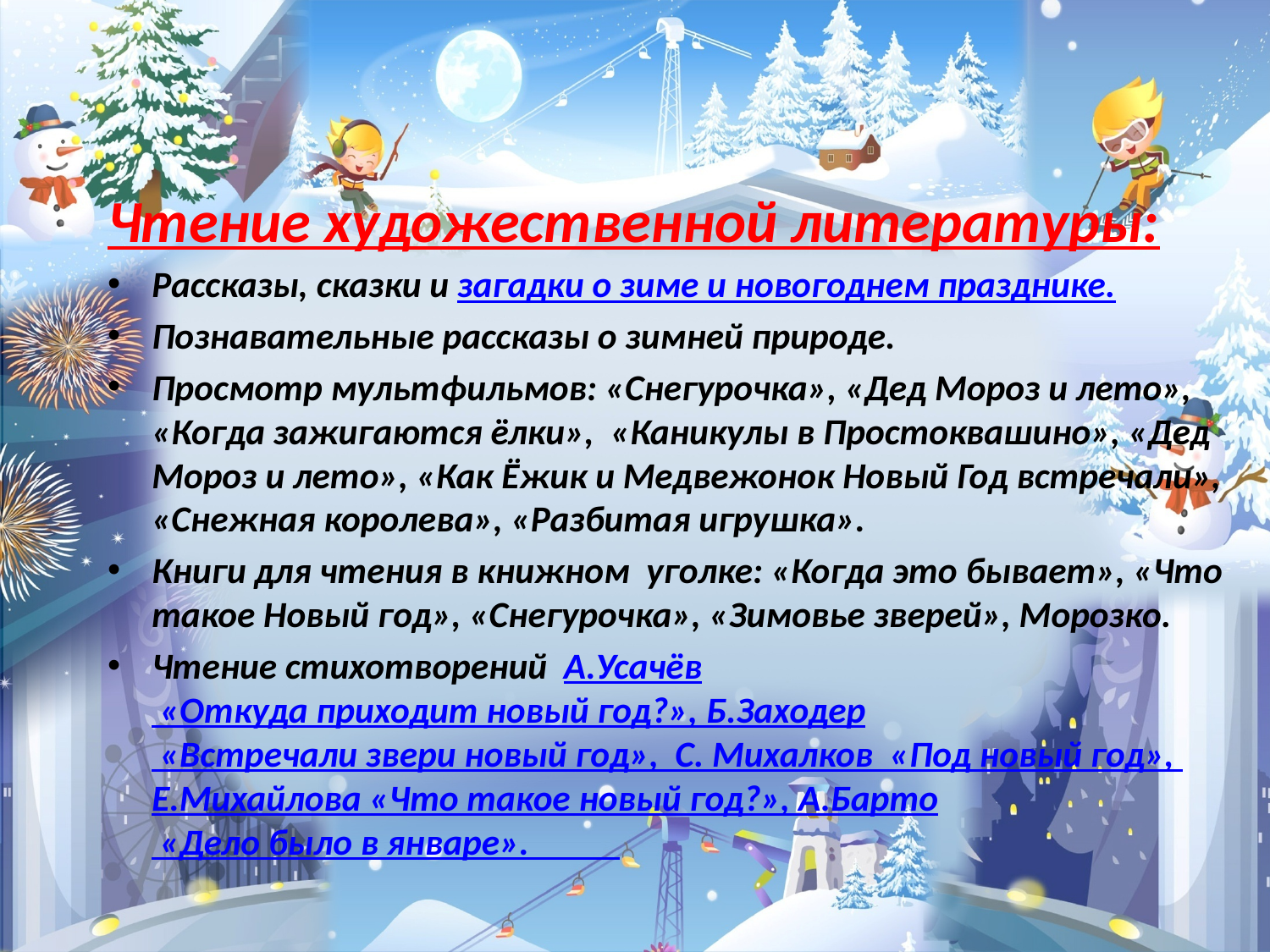

Чтение художественной литературы:
Рассказы, сказки и загадки о зиме и новогоднем празднике.
Познавательные рассказы о зимней природе.
Просмотр мультфильмов: «Снегурочка», «Дед Мороз и лето», «Когда зажигаются ёлки»,  «Каникулы в Простоквашино», «Дед Мороз и лето», «Как Ёжик и Медвежонок Новый Год встречали», «Снежная королева», «Разбитая игрушка».
Книги для чтения в книжном  уголке: «Когда это бывает», «Что такое Новый год», «Снегурочка», «Зимовье зверей», Морозко.
Чтение стихотворений  А.Усачёв «Откуда приходит новый год?», Б.Заходер «Встречали звери новый год»,  С. Михалков  «Под новый год», Е.Михайлова «Что такое новый год?», А.Барто «Дело было в январе».